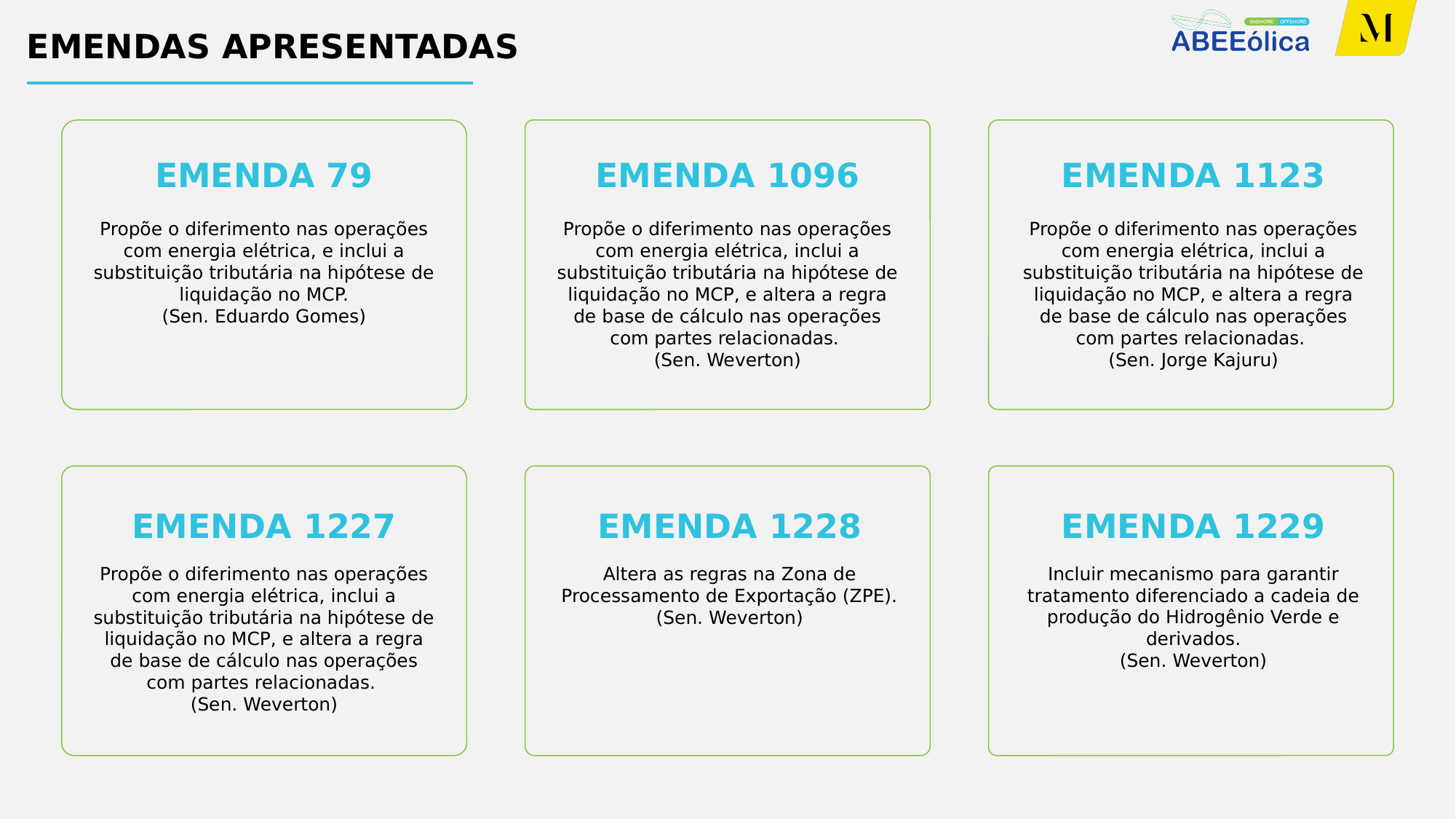

EMENDAS APRESENTADAS

EMENDA 79
EMENDA 1096
EMENDA 1123

Propõe o diferimento nas operações com energia elétrica, e inclui a substituição tributária na hipótese de liquidação no MCP.
(Sen. Eduardo Gomes)
Propõe o diferimento nas operações com energia elétrica, inclui a substituição tributária na hipótese de liquidação no MCP, e altera a regra de base de cálculo nas operações com partes relacionadas.
(Sen. Weverton)
Propõe o diferimento nas operações com energia elétrica, inclui a substituição tributária na hipótese de liquidação no MCP, e altera a regra de base de cálculo nas operações com partes relacionadas.
(Sen. Jorge Kajuru)

EMENDA 1227
EMENDA 1228
EMENDA 1229
Propõe o diferimento nas operações com energia elétrica, inclui a substituição tributária na hipótese de liquidação no MCP, e altera a regra de base de cálculo nas operações com partes relacionadas.
(Sen. Weverton)
Altera as regras na Zona de Processamento de Exportação (ZPE).
(Sen. Weverton)
Incluir mecanismo para garantir tratamento diferenciado a cadeia de produção do Hidrogênio Verde e derivados.
(Sen. Weverton)